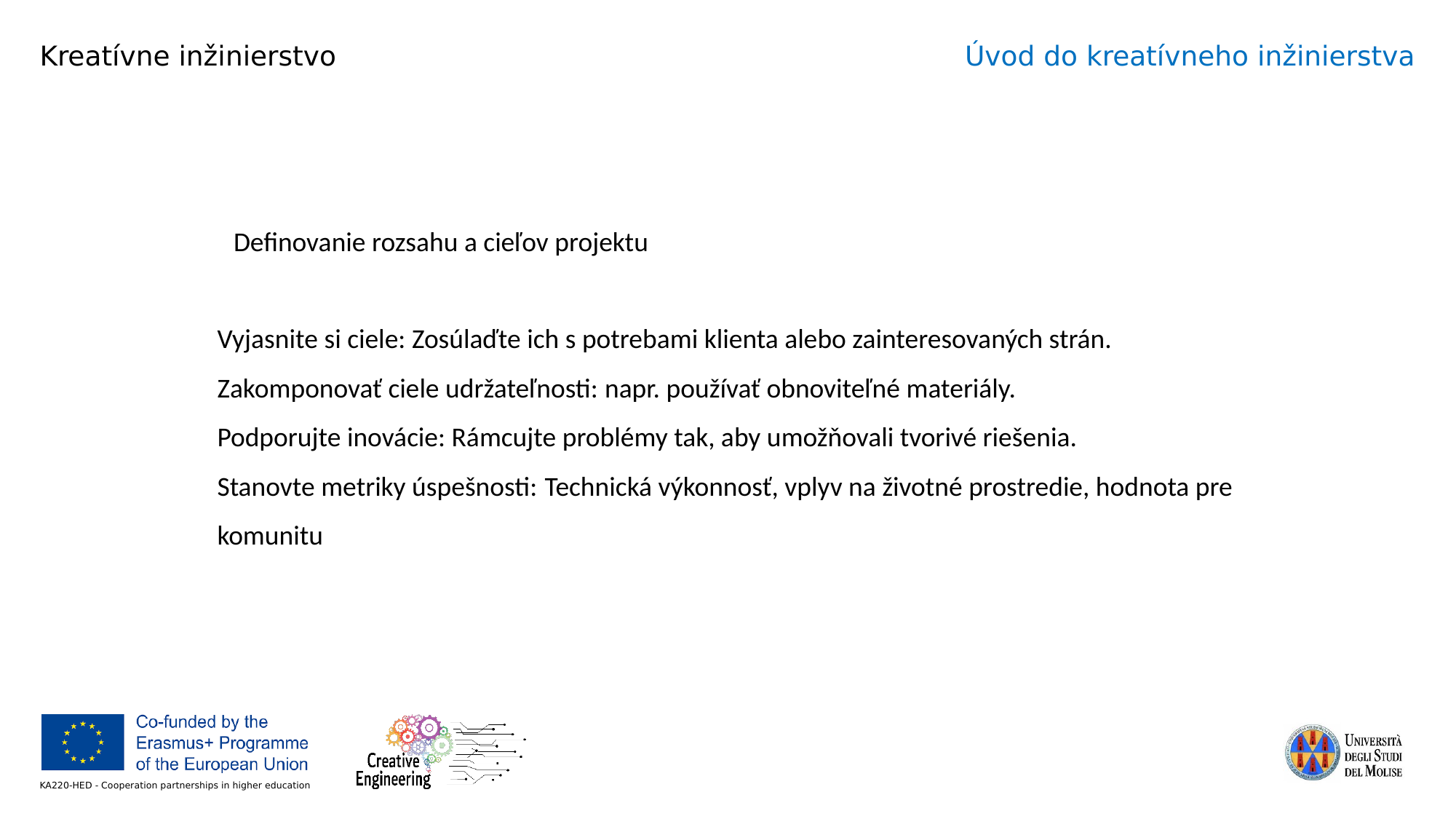

Definovanie rozsahu a cieľov projektu
Vyjasnite si ciele: Zosúlaďte ich s potrebami klienta alebo zainteresovaných strán.
Zakomponovať ciele udržateľnosti: napr. používať obnoviteľné materiály.
Podporujte inovácie: Rámcujte problémy tak, aby umožňovali tvorivé riešenia.
Stanovte metriky úspešnosti: 	Technická výkonnosť, vplyv na životné prostredie, hodnota pre komunitu